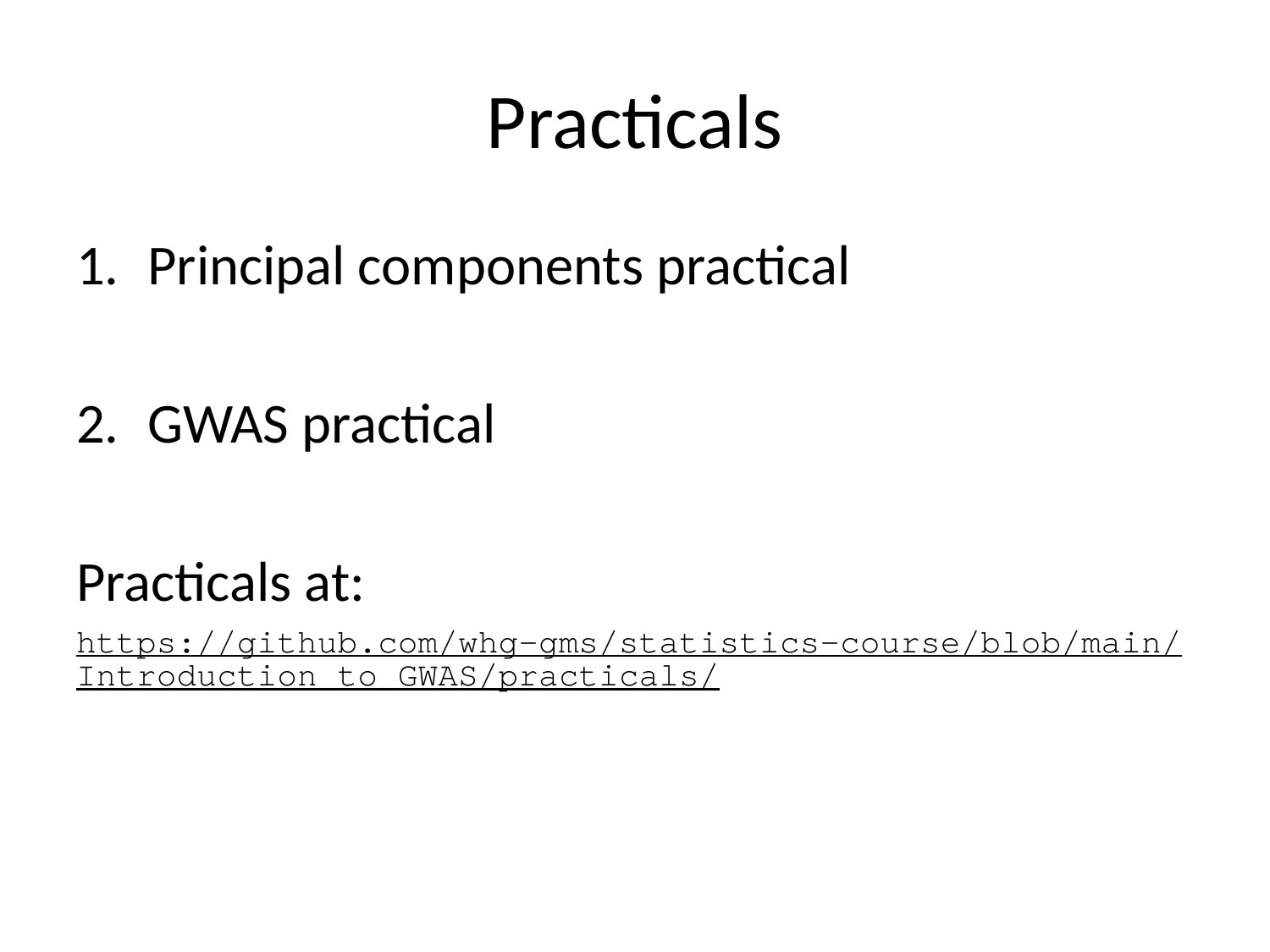

# Practicals
Principal components practical

GWAS practical

Practicals at:
https://github.com/whg-gms/statistics-course/blob/main/Introduction_to_GWAS/practicals/